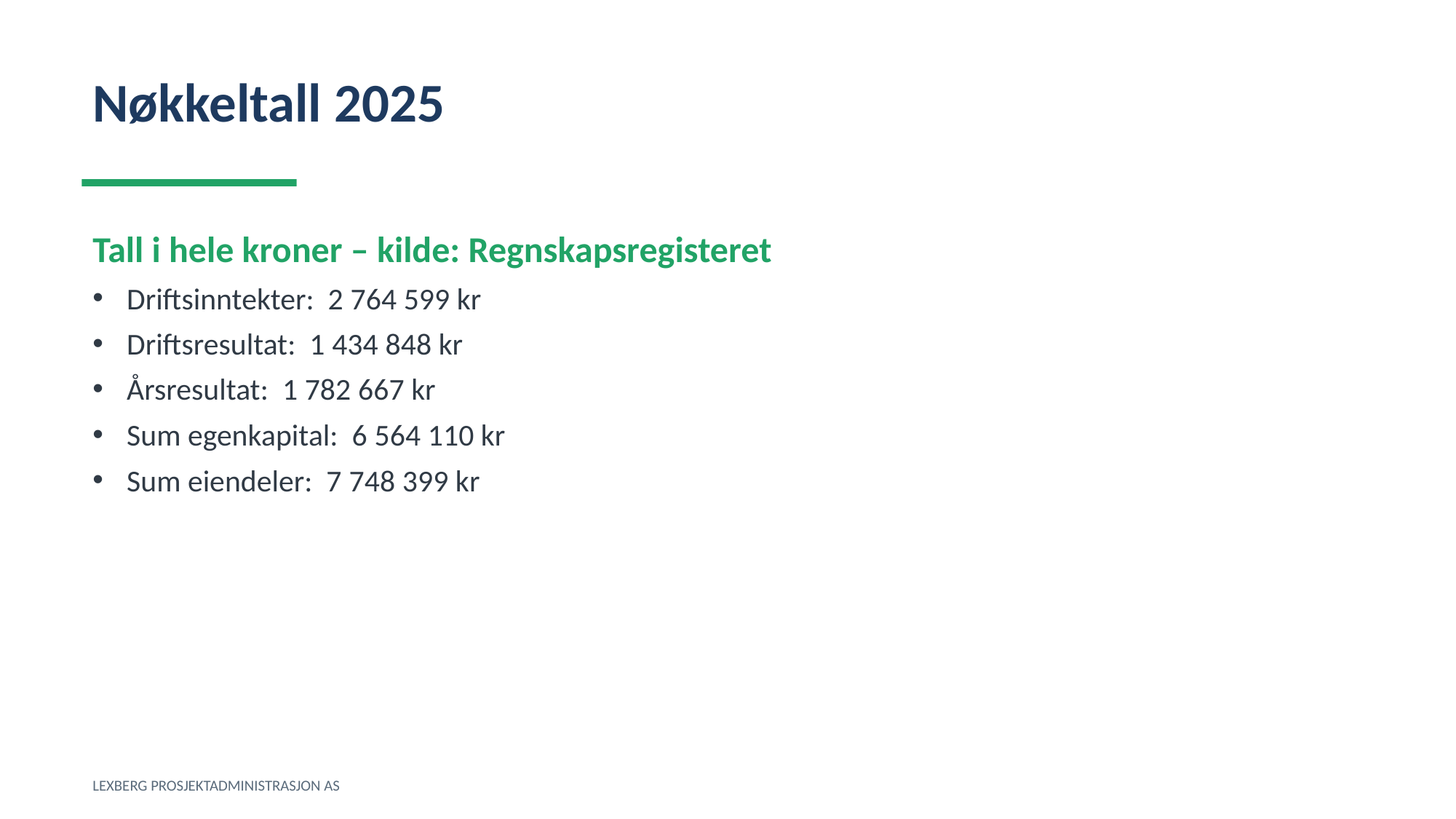

Nøkkeltall 2025

Tall i hele kroner – kilde: Regnskapsregisteret
Driftsinntekter:  2 764 599 kr
Driftsresultat:  1 434 848 kr
Årsresultat:  1 782 667 kr
Sum egenkapital:  6 564 110 kr
Sum eiendeler:  7 748 399 kr
LEXBERG PROSJEKTADMINISTRASJON AS